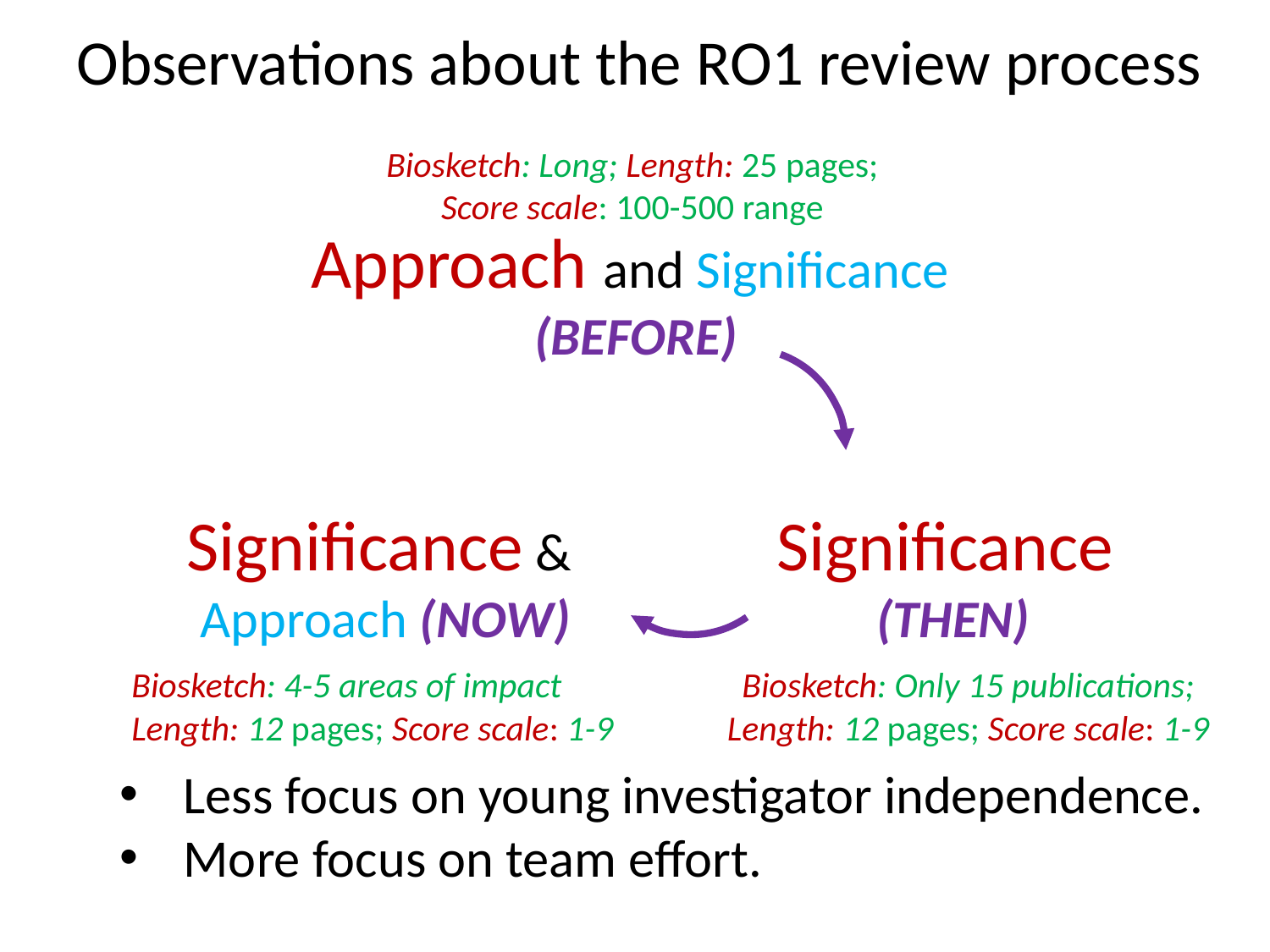

Observations about the RO1 review process
Biosketch: Long; Length: 25 pages;
Score scale: 100-500 range
Approach and Significance
(BEFORE)

Significance
(THEN)
Biosketch: Only 15 publications; Length: 12 pages; Score scale: 1-9

Significance &
Approach (NOW)
Biosketch: 4-5 areas of impact
Length: 12 pages; Score scale: 1-9
Less focus on young investigator independence.
More focus on team effort.